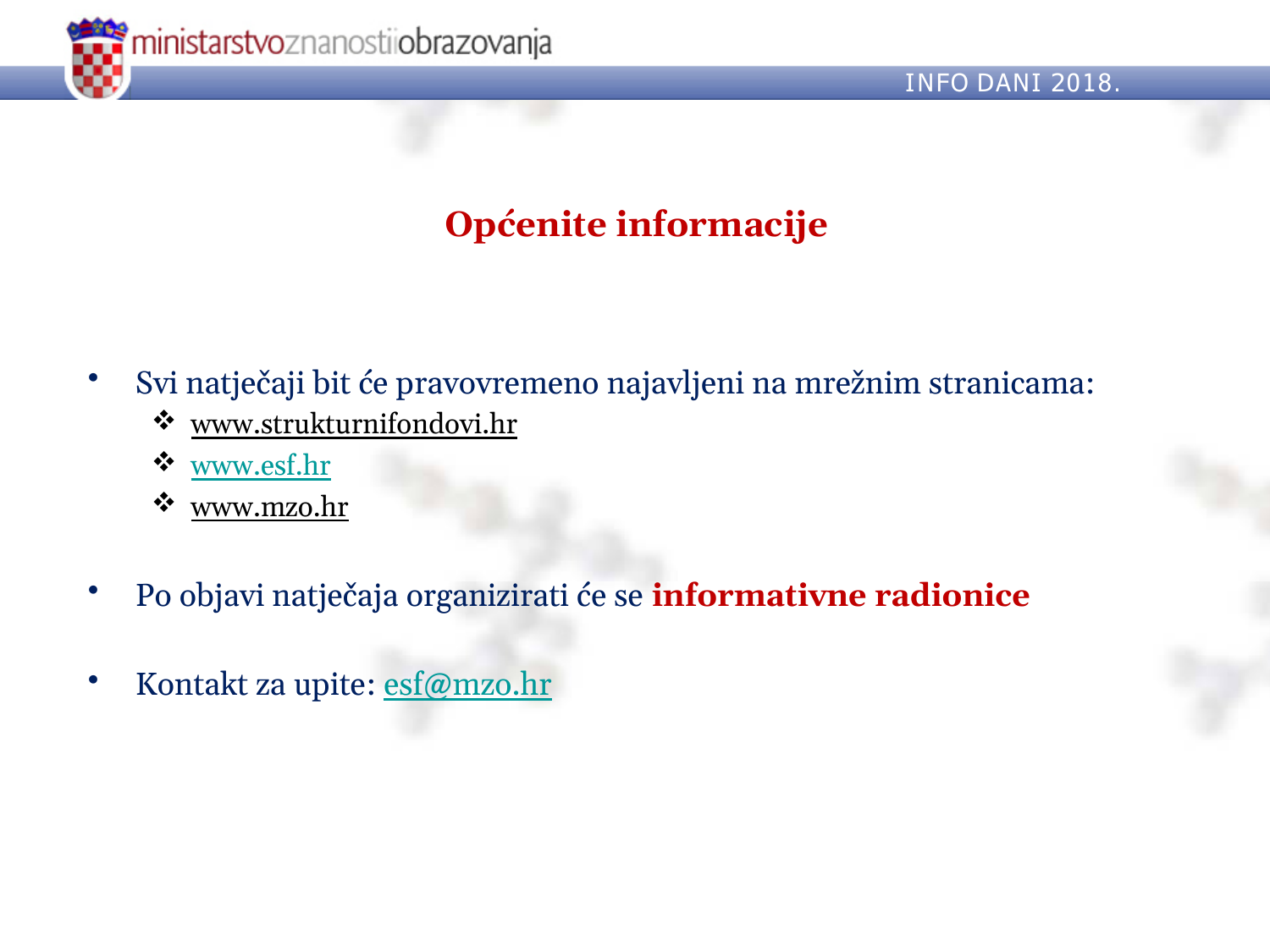

INFO DANI 2018.
# Općenite informacije
Svi natječaji bit će pravovremeno najavljeni na mrežnim stranicama:
www.strukturnifondovi.hr
www.esf.hr
www.mzo.hr

Po objavi natječaja organizirati će se informativne radionice

Kontakt za upite: esf@mzo.hr